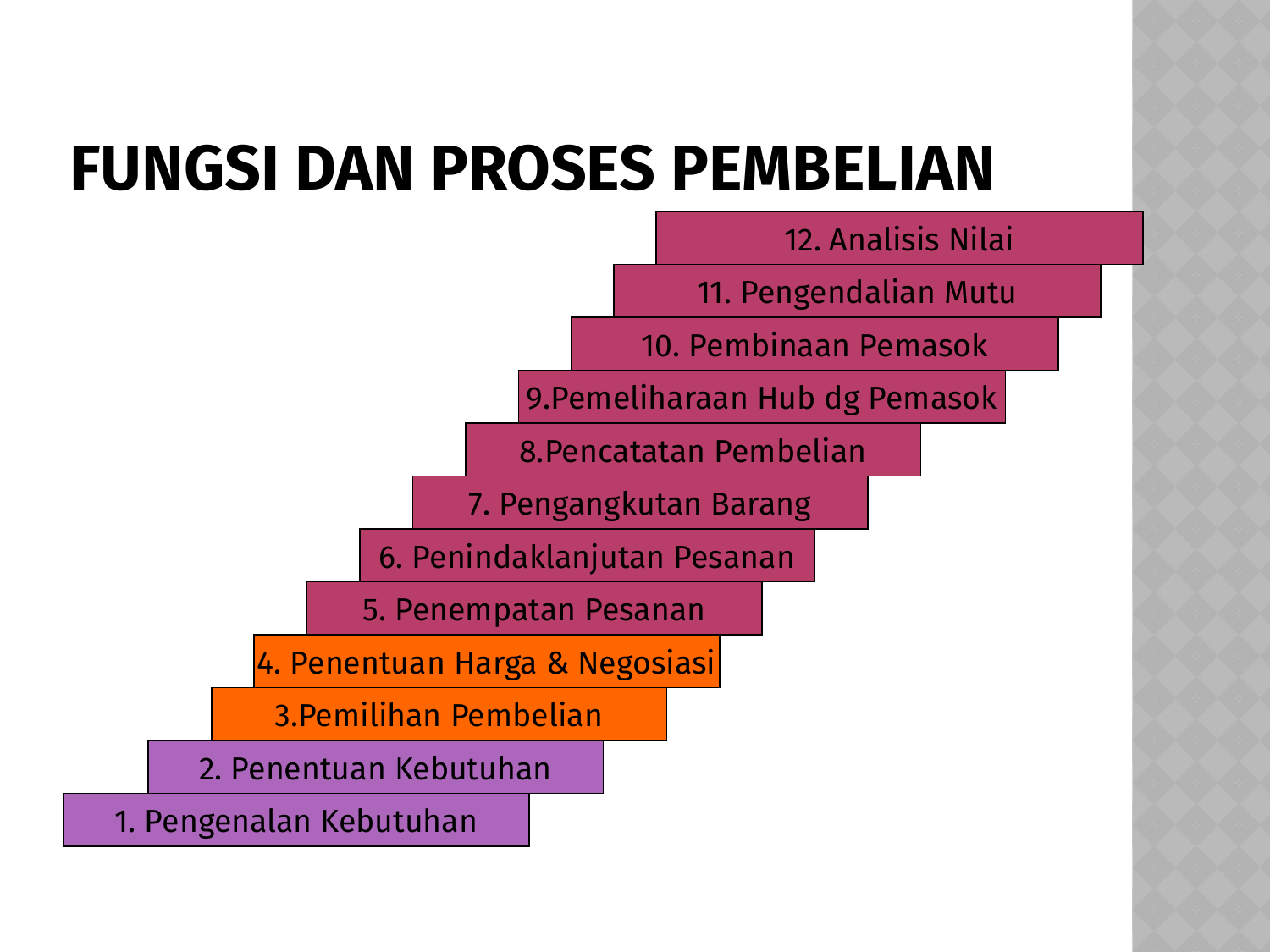

# FUNGSI DAN PROSES PEMBELIAN
12. Analisis Nilai
11. Pengendalian Mutu
10. Pembinaan Pemasok
9.Pemeliharaan Hub dg Pemasok
8.Pencatatan Pembelian
7. Pengangkutan Barang
6. Penindaklanjutan Pesanan
5. Penempatan Pesanan
4. Penentuan Harga & Negosiasi
3.Pemilihan Pembelian
2. Penentuan Kebutuhan
1. Pengenalan Kebutuhan